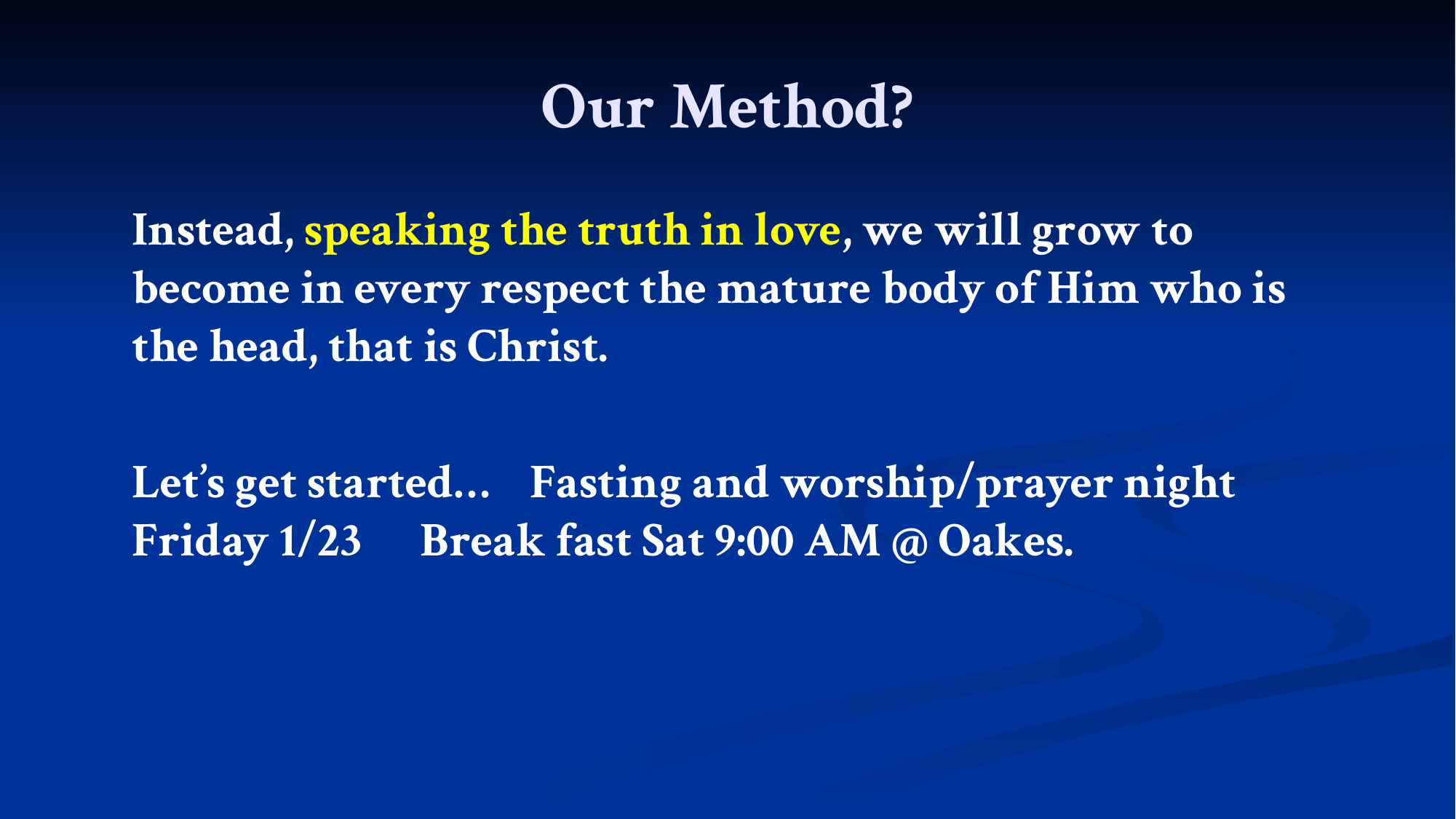

# Our Method?
Instead, speaking the truth in love, we will grow to become in every respect the mature body of Him who is the head, that is Christ.

Let’s get started…    Fasting and worship/prayer night Friday 1/23      Break fast Sat 9:00 AM @ Oakes.